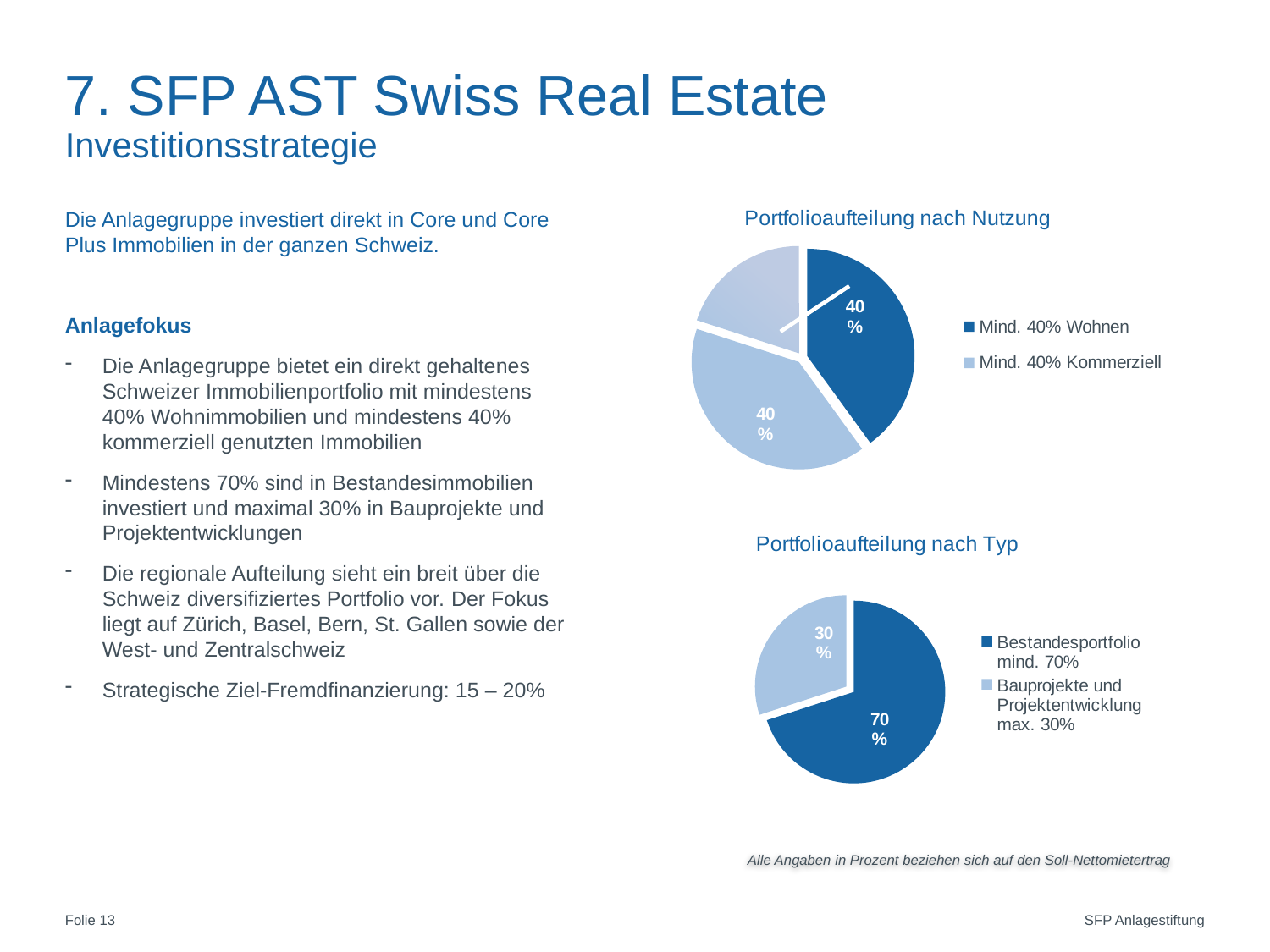

# 7. SFP AST Swiss Real Estate
Investitionsstrategie

### Chart: Portfolioaufteilung nach Nutzung

| Category |  |
|---|---|
| Mind. 40% Wohnen | 0.4 |
| Mind. 40% Kommerziell | 0.4 |
| Mind. 20% Büronutzung | 0.2 |
Die Anlagegruppe investiert direkt in Core und Core Plus Immobilien in der ganzen Schweiz.

Anlagefokus
Die Anlagegruppe bietet ein direkt gehaltenes Schweizer Immobilienportfolio mit mindestens
40% Wohnimmobilien und mindestens 40% kommerziell genutzten Immobilien
Mindestens 70% sind in Bestandesimmobilien investiert und maximal 30% in Bauprojekte und Projektentwicklungen
Die regionale Aufteilung sieht ein breit über die Schweiz diversifiziertes Portfolio vor. Der Fokus liegt auf Zürich, Basel, Bern, St. Gallen sowie der West- und Zentralschweiz
Strategische Ziel-Fremdfinanzierung: 15 – 20%

### Chart: Portfolioaufteilung nach Typ

| Category | Portfolioaufteilung nach Typ |
|---|---|
| Bestandesportfolio mind. 70% | 0.7 |
| Bauprojekte und Projektentwicklung max. 30% | 0.3 |
Alle Angaben in Prozent beziehen sich auf den Soll-Nettomietertrag